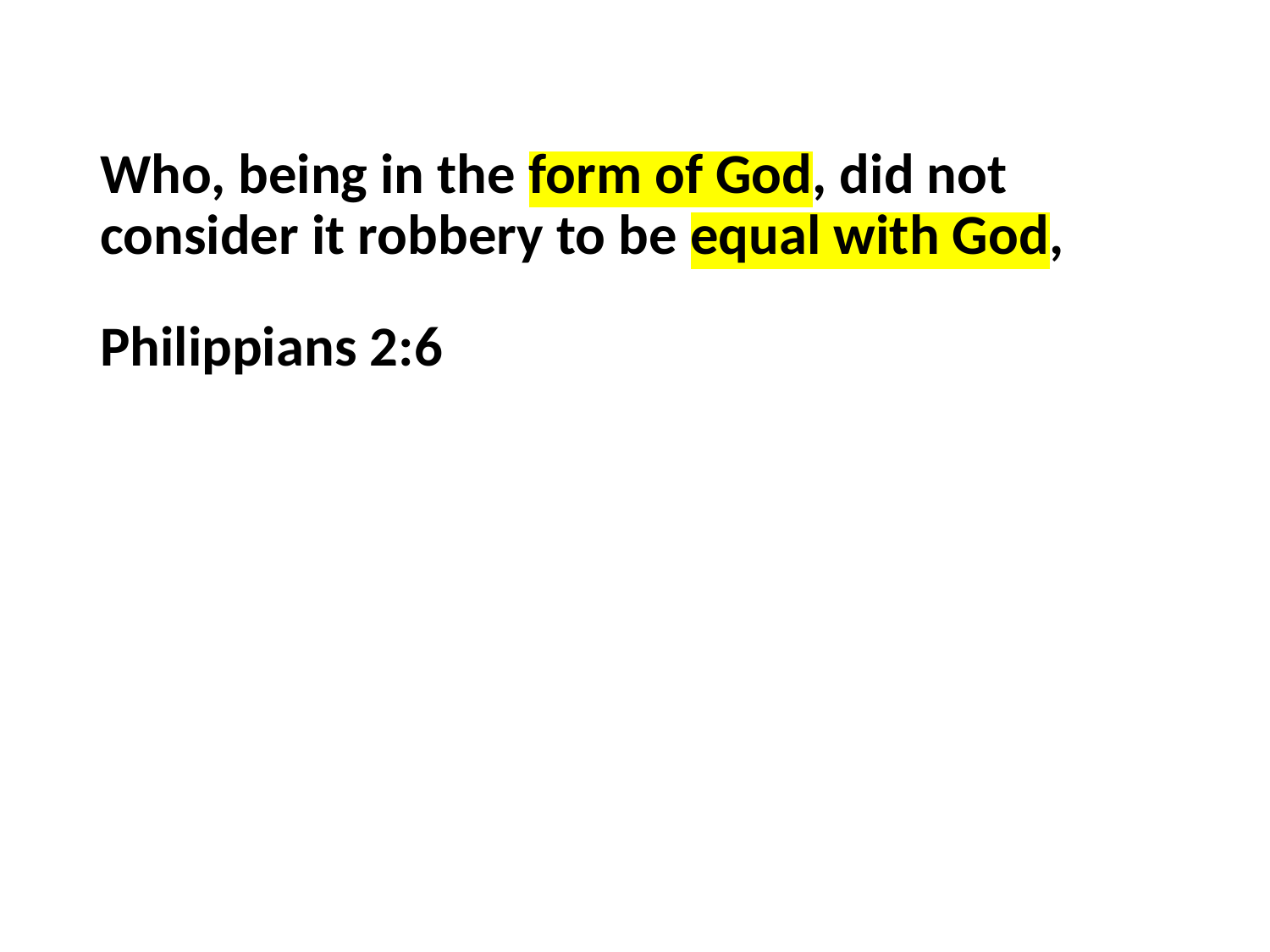

Who, being in the form of God, did not consider it robbery to be equal with God,

Philippians 2:6